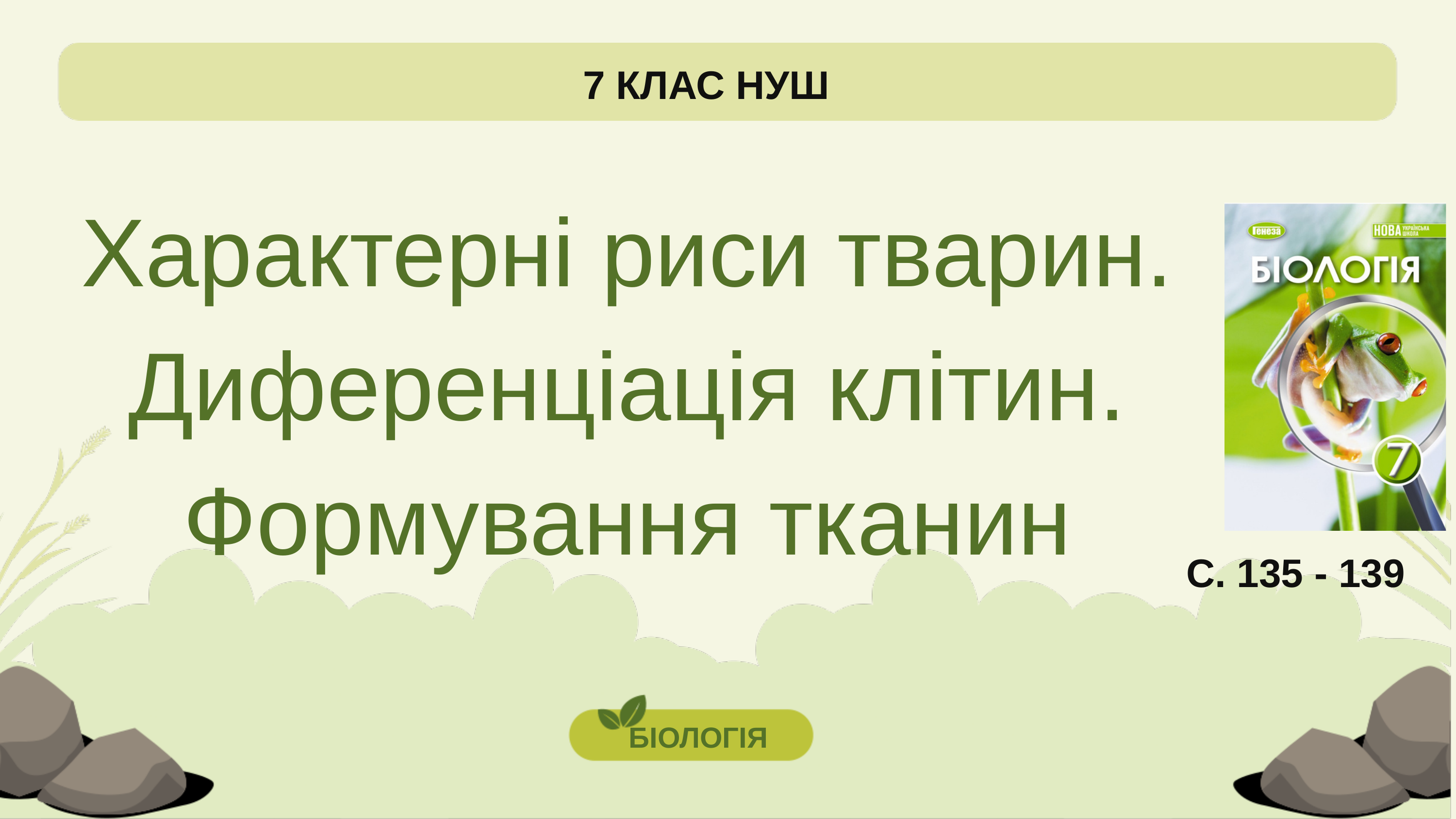

7 КЛАС НУШ
Характерні риси тварин. Диференціація клітин. Формування тканин

С. 135 - 139
БІОЛОГІЯ